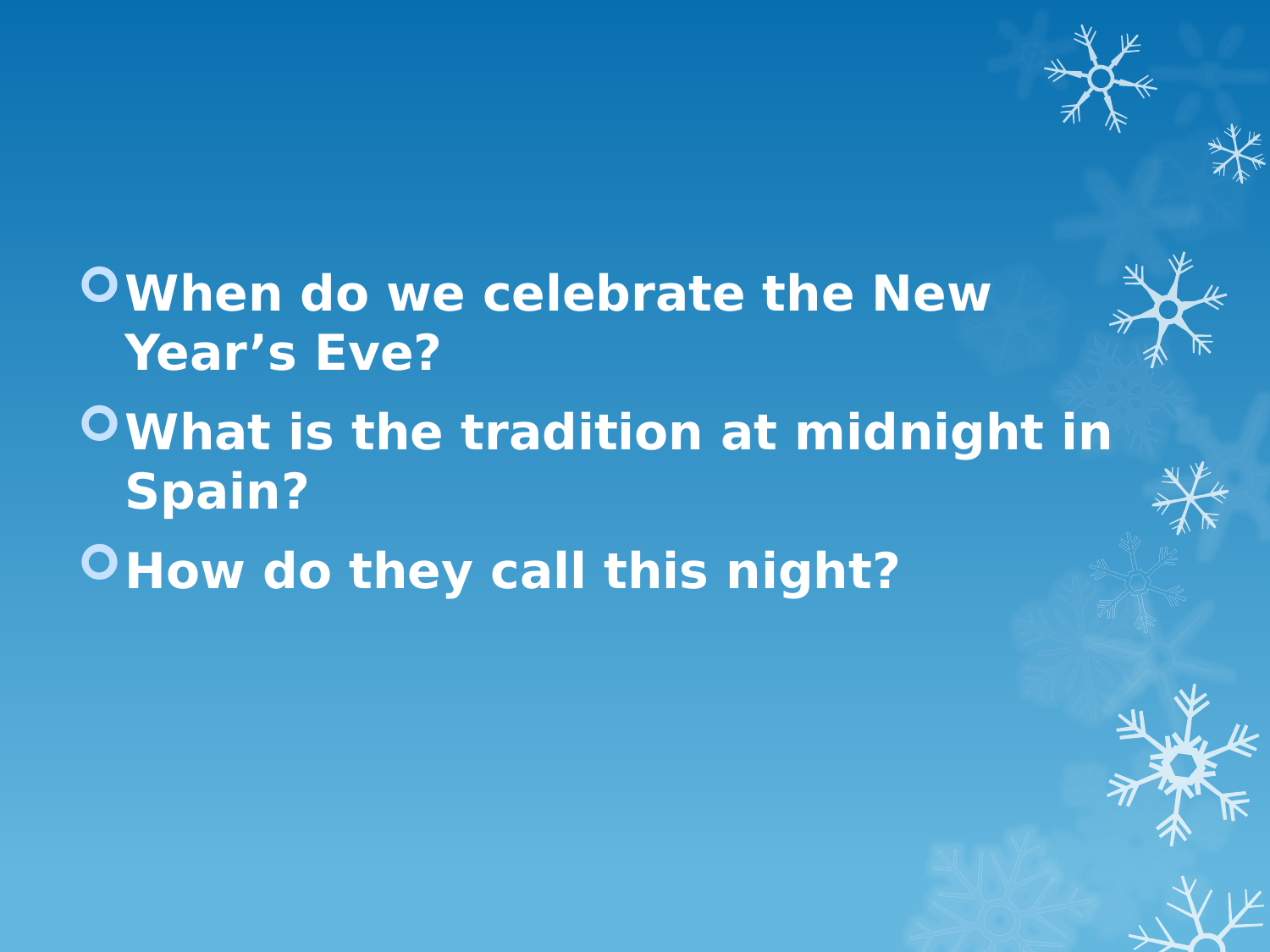

When do we celebrate the New Year’s Eve?
What is the tradition at midnight in Spain?
How do they call this night?